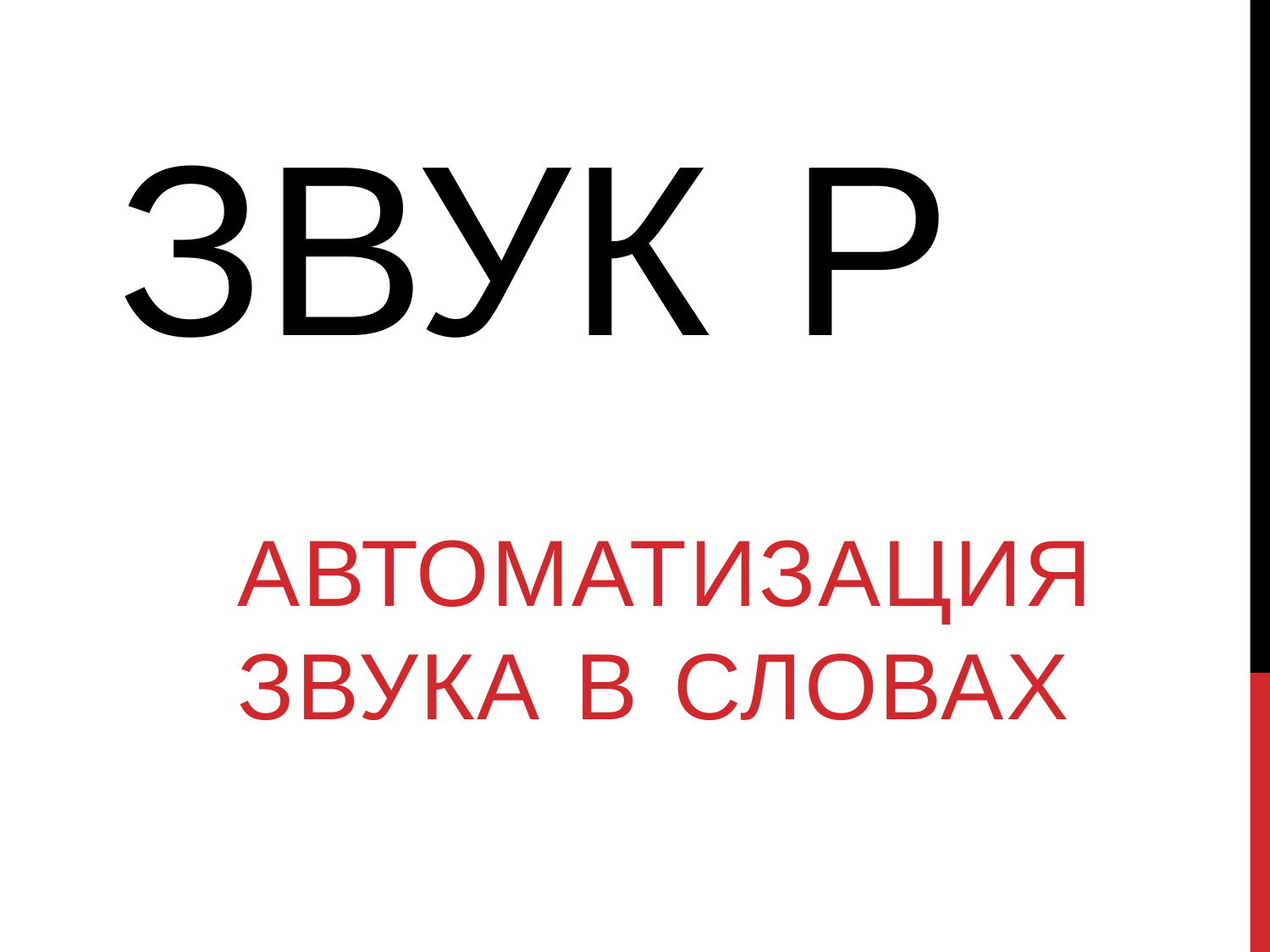

# Звук Р
Автоматизация звука в словах